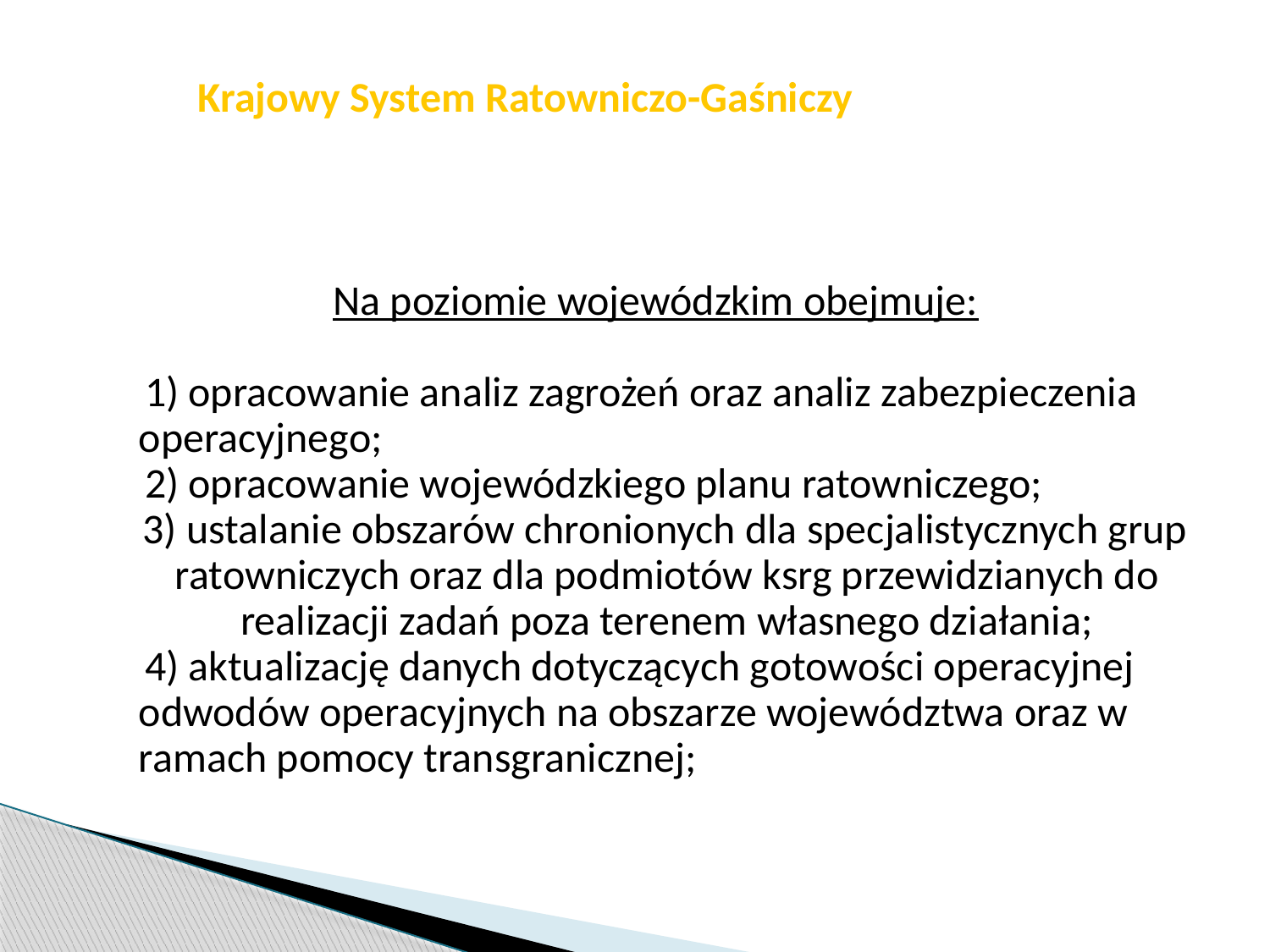

str. 22
# Krajowy System Ratowniczo-Gaśniczy

Na poziomie wojewódzkim obejmuje:

   1) opracowanie analiz zagrożeń oraz analiz zabezpieczenia operacyjnego;
   2) opracowanie wojewódzkiego planu ratowniczego;
  3) ustalanie obszarów chronionych dla specjalistycznych grup ratowniczych oraz dla podmiotów ksrg przewidzianych do realizacji zadań poza terenem własnego działania;
   4) aktualizację danych dotyczących gotowości operacyjnej odwodów operacyjnych na obszarze województwa oraz w ramach pomocy transgranicznej;